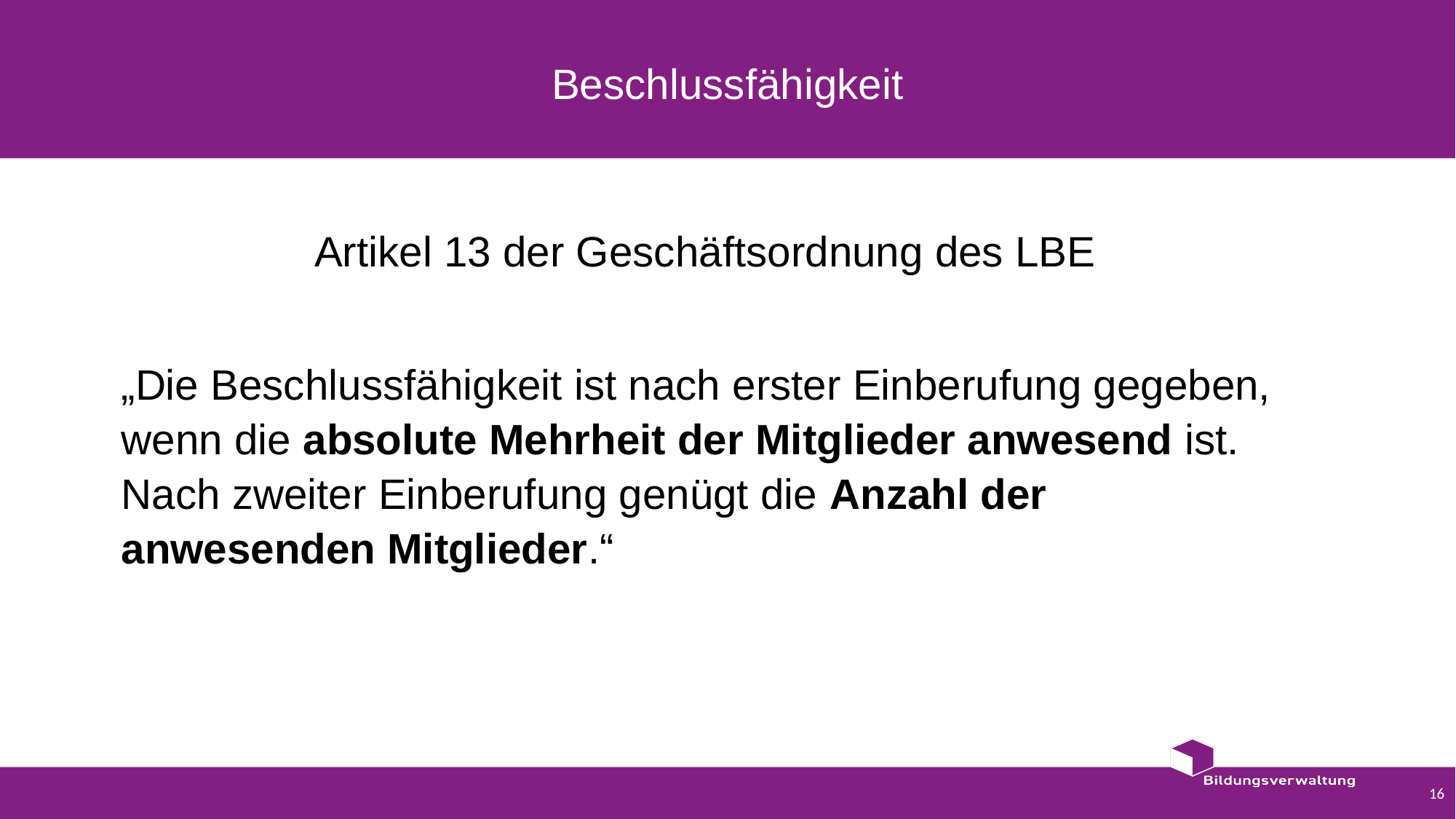

# Beschlussfähigkeit
Artikel 13 der Geschäftsordnung des LBE

„Die Beschlussfähigkeit ist nach erster Einberufung gegeben, wenn die absolute Mehrheit der Mitglieder anwesend ist. Nach zweiter Einberufung genügt die Anzahl der anwesenden Mitglieder.“